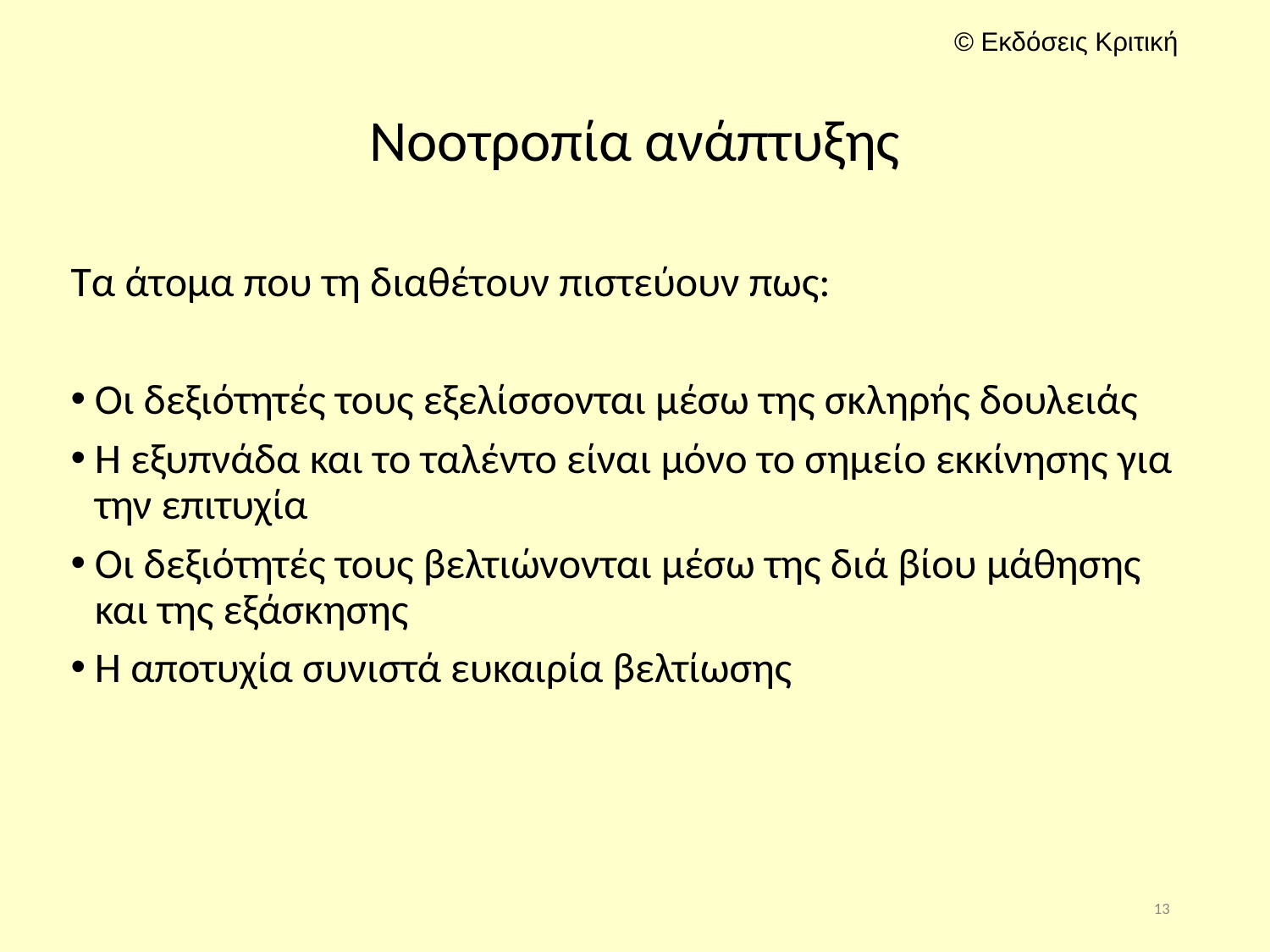

# Νοοτροπία ανάπτυξης
Τα άτομα που τη διαθέτουν πιστεύουν πως:

Οι δεξιότητές τους εξελίσσονται μέσω της σκληρής δουλειάς
Η εξυπνάδα και το ταλέντο είναι μόνο το σημείο εκκίνησης για την επιτυχία
Οι δεξιότητές τους βελτιώνονται μέσω της διά βίου μάθησης και της εξάσκησης
Η αποτυχία συνιστά ευκαιρία βελτίωσης
13